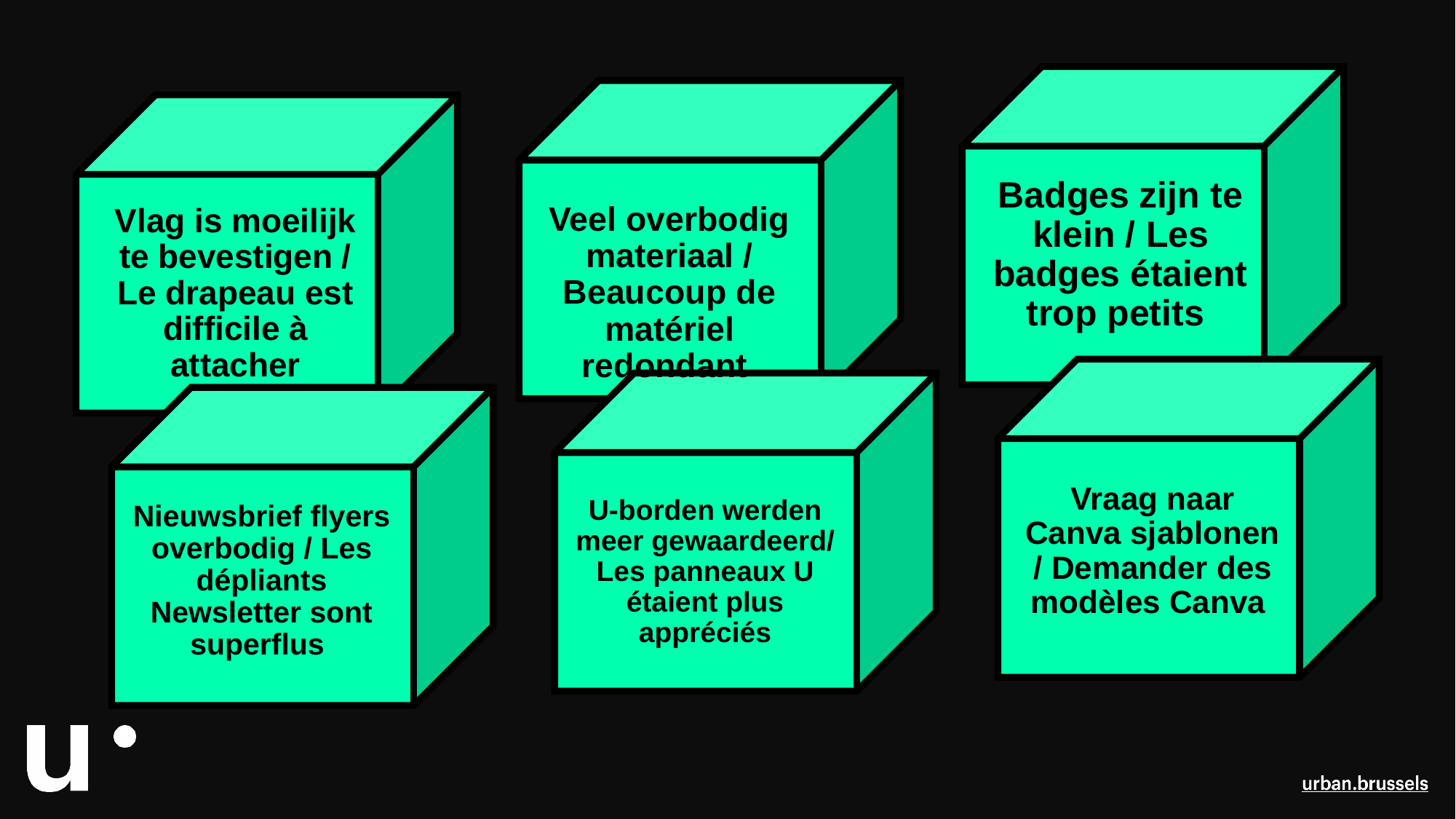

Badges zijn te klein / Les badges étaient trop petits

Veel overbodig materiaal / Beaucoup de matériel redondant

Vlag is moeilijk te bevestigen / Le drapeau est difficile à attacher

Vraag naar Canva sjablonen / Demander des modèles Canva

U-borden werden meer gewaardeerd/ Les panneaux U étaient plus appréciés

Nieuwsbrief flyers overbodig / Les dépliants Newsletter sont superflus